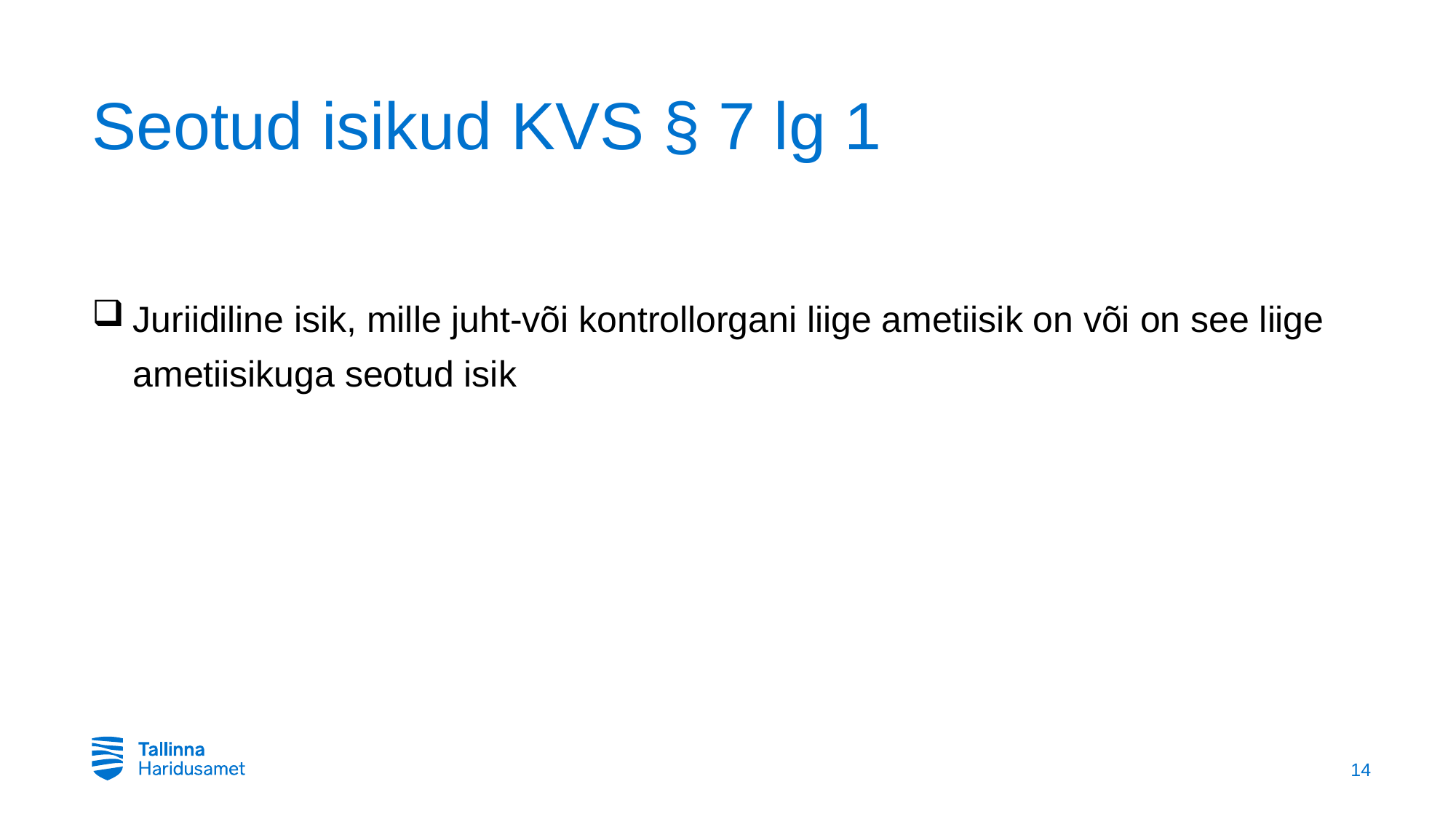

# Seotud isikud KVS § 7 lg 1

Juriidiline isik, mille juht-või kontrollorgani liige ametiisik on või on see liige ametiisikuga seotud isik

14